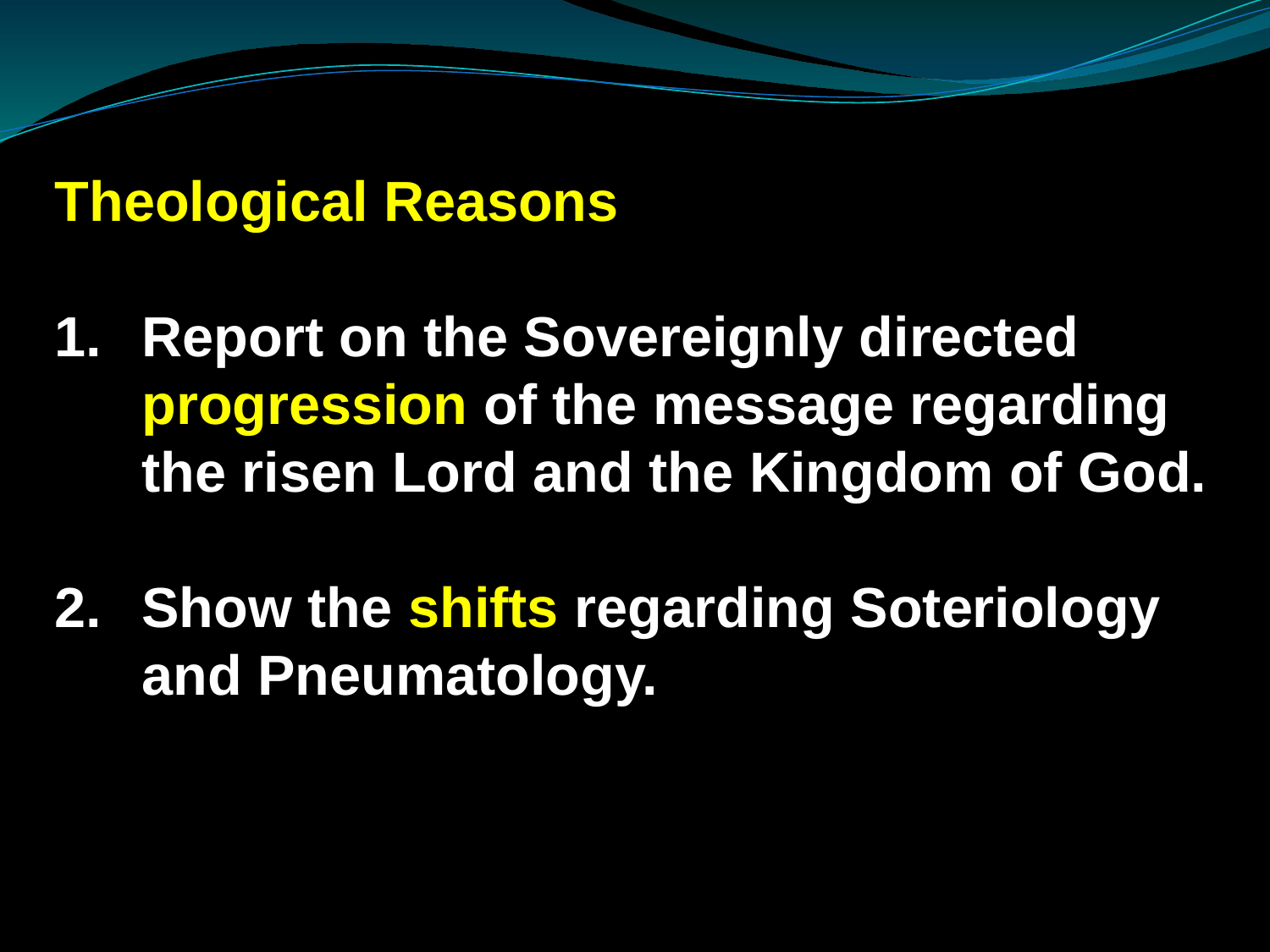

Theological Reasons

Report on the Sovereignly directed progression of the message regarding the risen Lord and the Kingdom of God.

Show the shifts regarding Soteriology and Pneumatology.